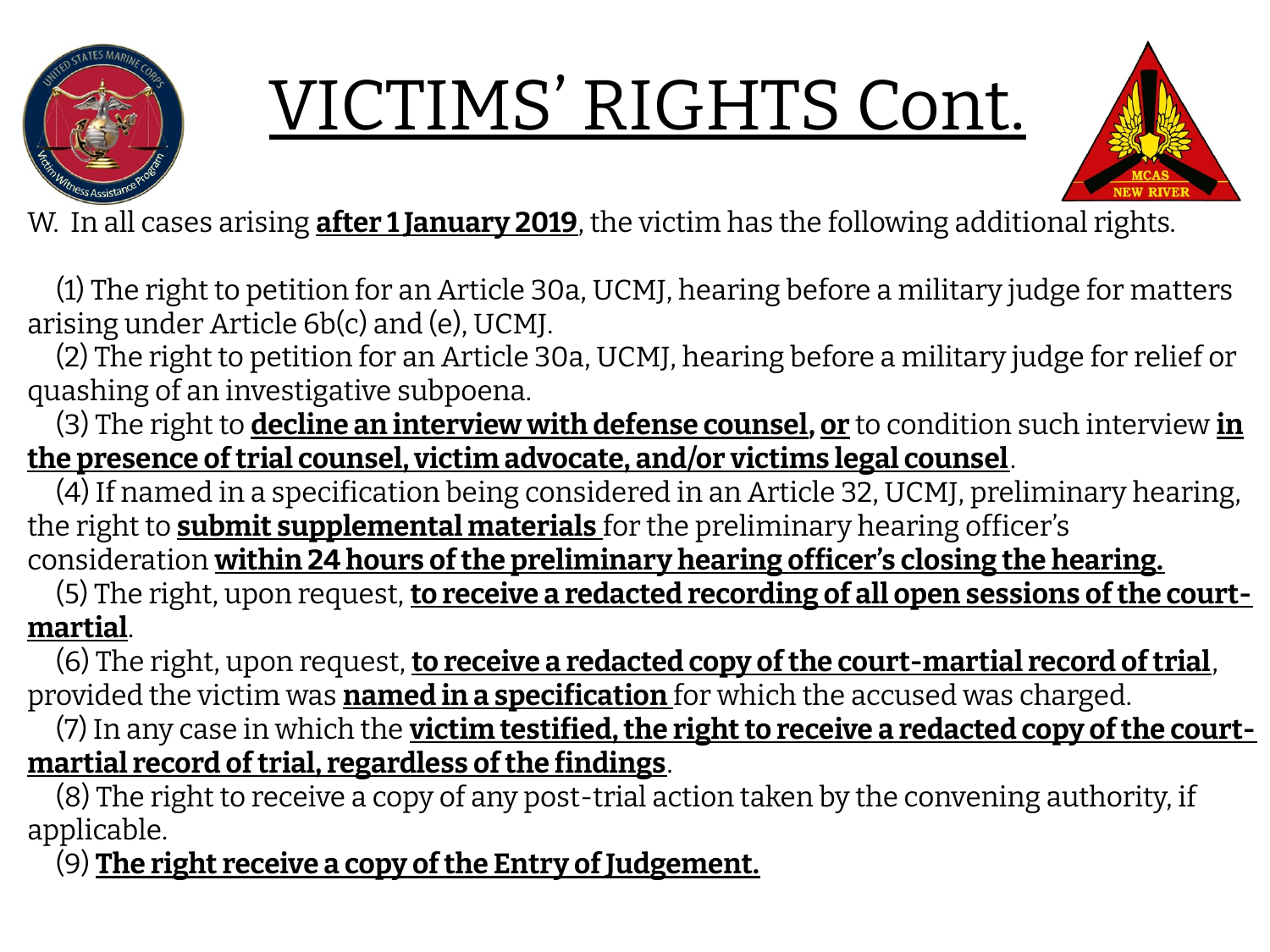

# VICTIMS’ RIGHTS Cont.
W.  In all cases arising after 1 January 2019, the victim has the following additional rights.
     (1) The right to petition for an Article 30a, UCMJ, hearing before a military judge for matters arising under Article 6b(c) and (e), UCMJ.
     (2) The right to petition for an Article 30a, UCMJ, hearing before a military judge for relief or quashing of an investigative subpoena.
     (3) The right to decline an interview with defense counsel, or to condition such interview in the presence of trial counsel, victim advocate, and/or victims legal counsel.
     (4) If named in a specification being considered in an Article 32, UCMJ, preliminary hearing, the right to submit supplemental materials for the preliminary hearing officer’s consideration within 24 hours of the preliminary hearing officer’s closing the hearing.
     (5) The right, upon request, to receive a redacted recording of all open sessions of the court-martial.
     (6) The right, upon request, to receive a redacted copy of the court-martial record of trial, provided the victim was named in a specification for which the accused was charged.
     (7) In any case in which the victim testified, the right to receive a redacted copy of the court-martial record of trial, regardless of the findings.
     (8) The right to receive a copy of any post-trial action taken by the convening authority, if applicable.
     (9) The right receive a copy of the Entry of Judgement.